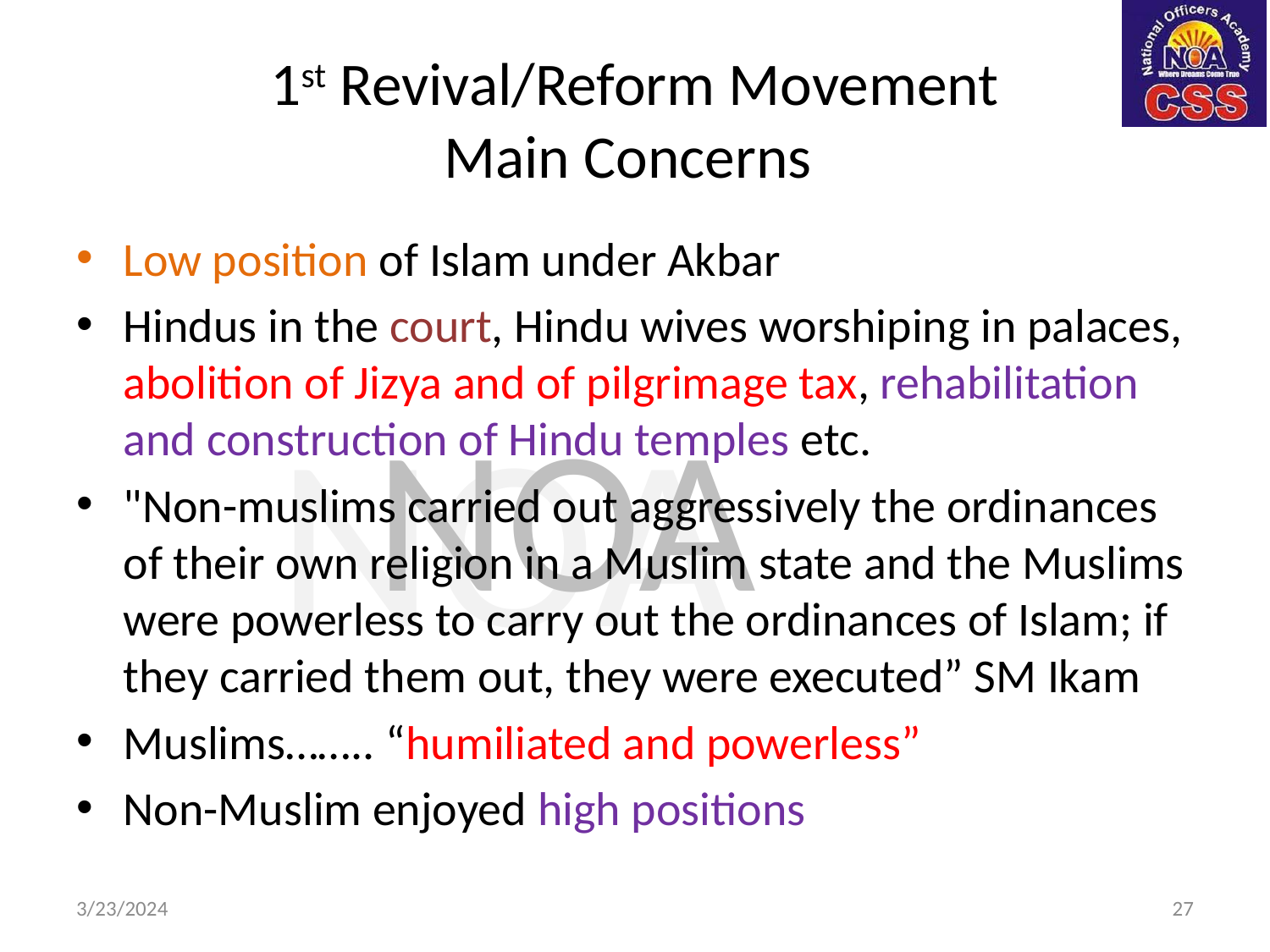

# 1st Revival/Reform Movement Main Concerns
Low position of Islam under Akbar
Hindus in the court, Hindu wives worshiping in palaces, abolition of Jizya and of pilgrimage tax, rehabilitation and construction of Hindu temples etc.
"Non-muslims carried out aggressively the ordinances of their own religion in a Muslim state and the Muslims were powerless to carry out the ordinances of Islam; if they carried them out, they were executed” SM Ikam
Muslims…….. “humiliated and powerless”
Non-Muslim enjoyed high positions
3/23/2024
27